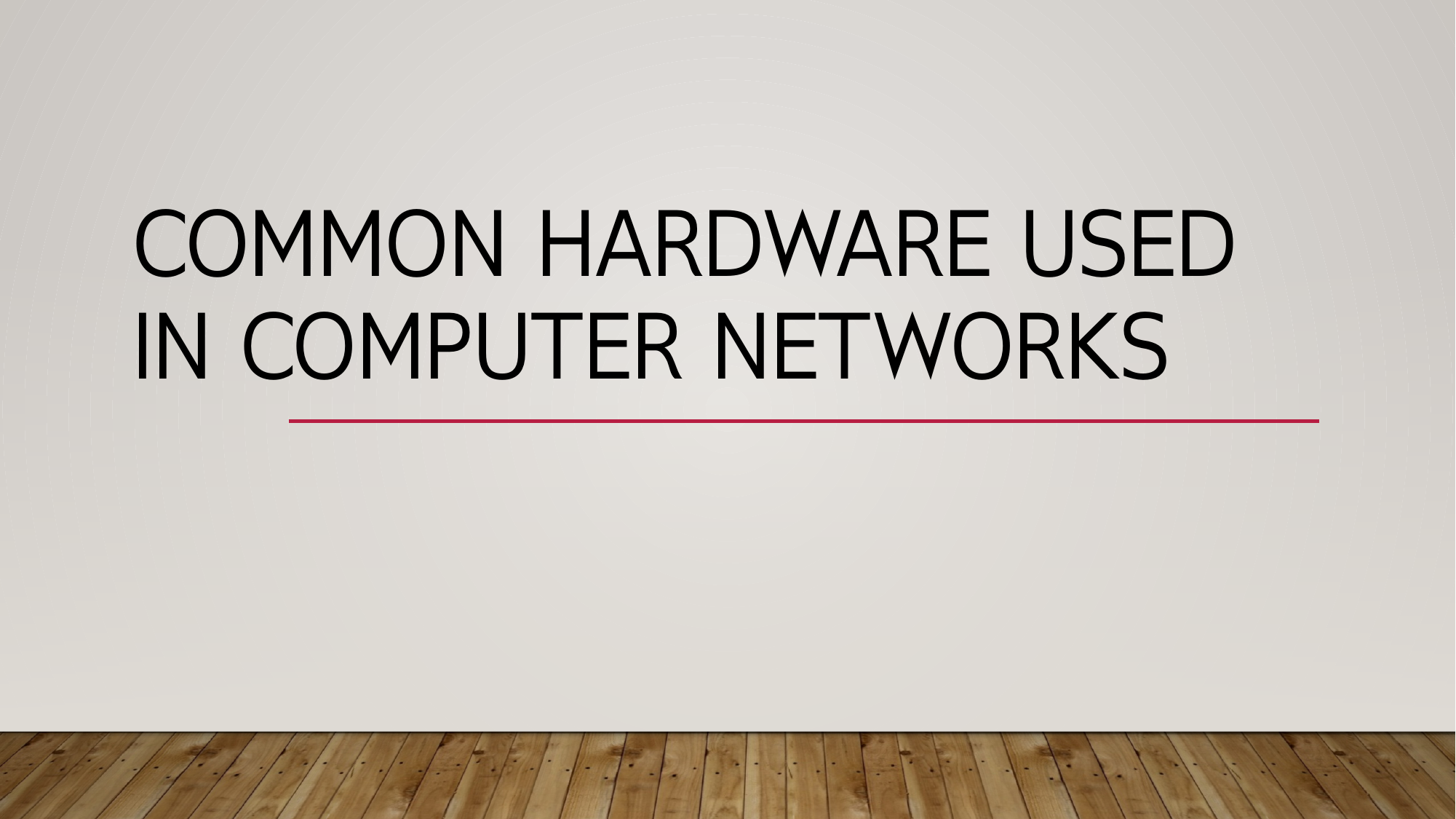

# Common Hardware used in Computer Networks